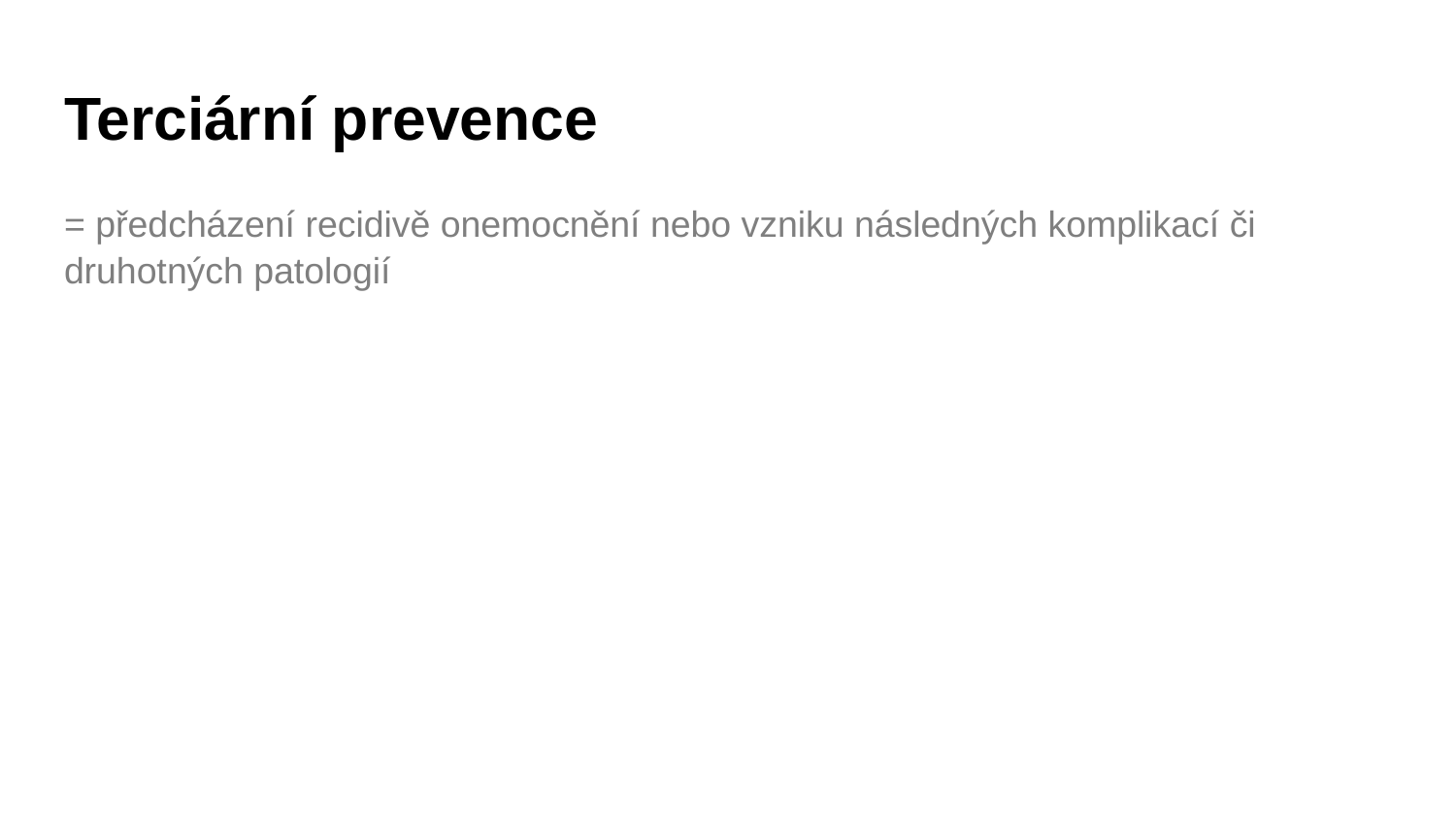

# Terciární prevence
= předcházení recidivě onemocnění nebo vzniku následných komplikací či druhotných patologií